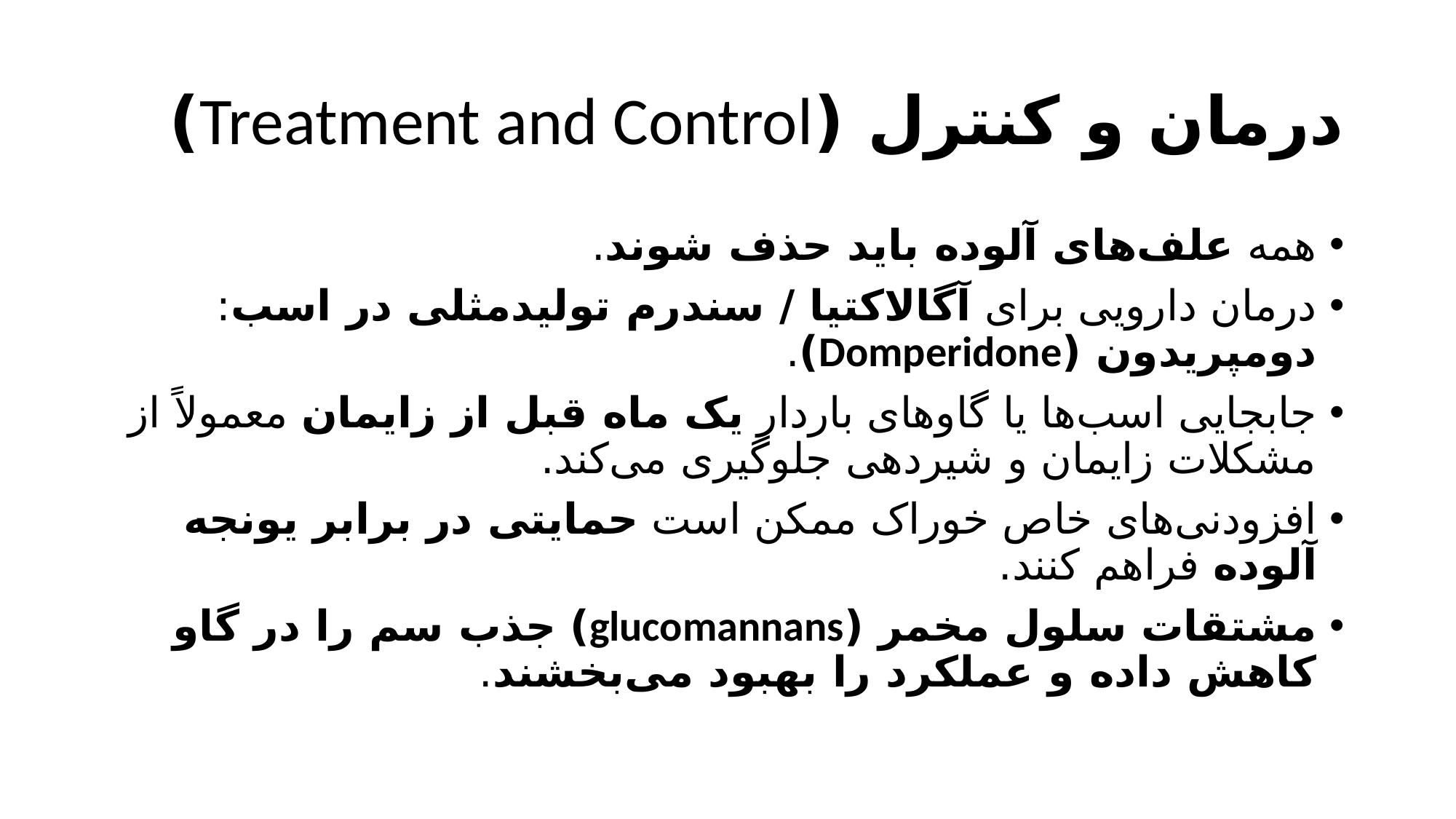

# درمان و کنترل (Treatment and Control)
همه علف‌های آلوده باید حذف شوند.
درمان دارویی برای آگالاکتیا / سندرم تولیدمثلی در اسب: دومپریدون (Domperidone).
جابجایی اسب‌ها یا گاوهای باردار یک ماه قبل از زایمان معمولاً از مشکلات زایمان و شیردهی جلوگیری می‌کند.
افزودنی‌های خاص خوراک ممکن است حمایتی در برابر یونجه آلوده فراهم کنند.
مشتقات سلول مخمر (glucomannans) جذب سم را در گاو کاهش داده و عملکرد را بهبود می‌بخشند.